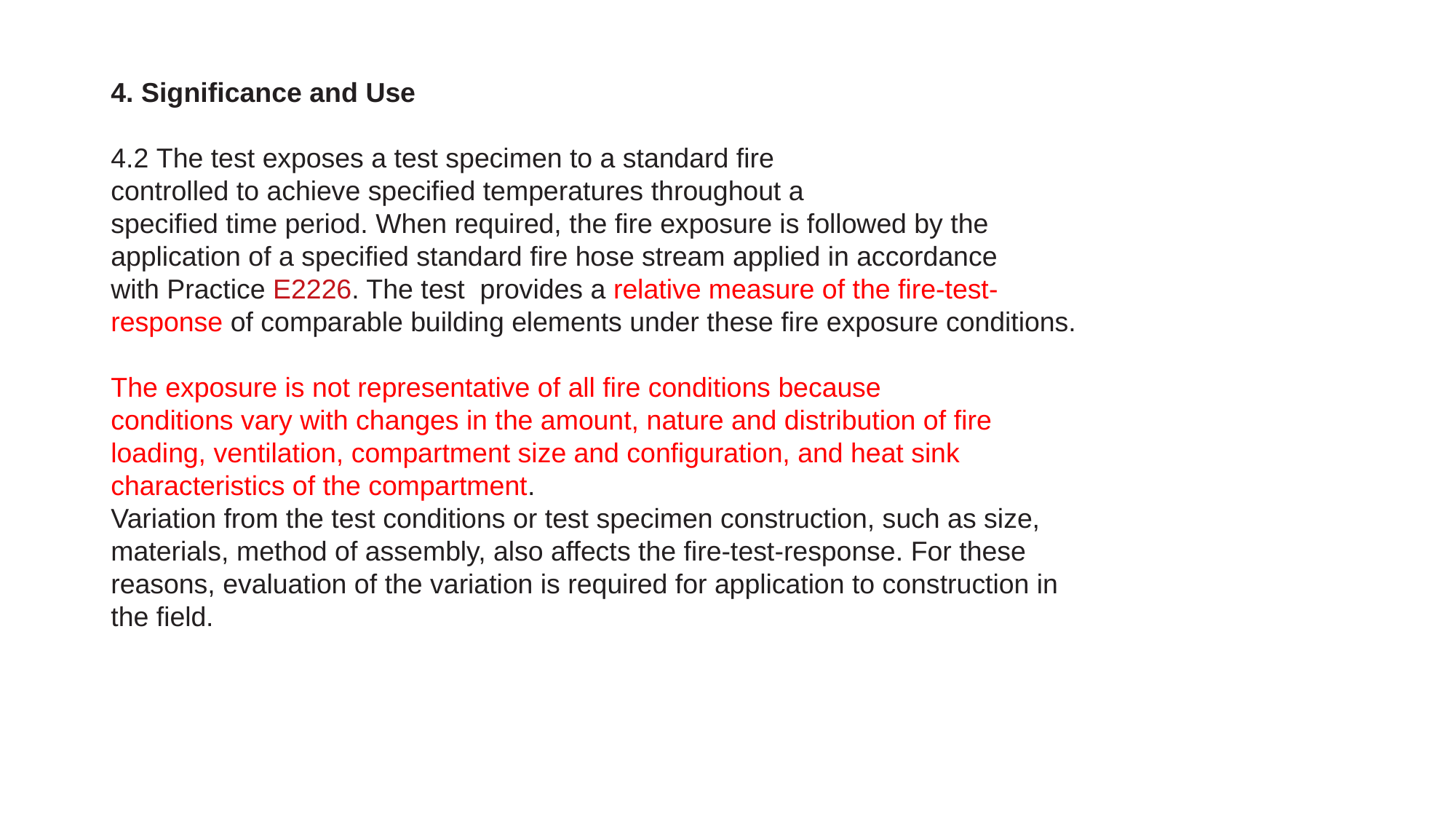

4. Signiﬁcance and Use

4.2 The test exposes a test specimen to a standard ﬁre controlled to achieve speciﬁed temperatures throughout a speciﬁed time period. When required, the ﬁre exposure is followed by the application of a speciﬁed standard ﬁre hose stream applied in accordance with Practice E2226. The test  provides a relative measure of the ﬁre-test-response of comparable building elements under these ﬁre exposure conditions.

The exposure is not representative of all ﬁre conditions because conditions vary with changes in the amount, nature and distribution of ﬁre loading, ventilation, compartment size and conﬁguration, and heat sink characteristics of the compartment. Variation from the test conditions or test specimen construction, such as size, materials, method of assembly, also affects the ﬁre-test-response. For these reasons, evaluation of the variation is required for application to construction in the ﬁeld.